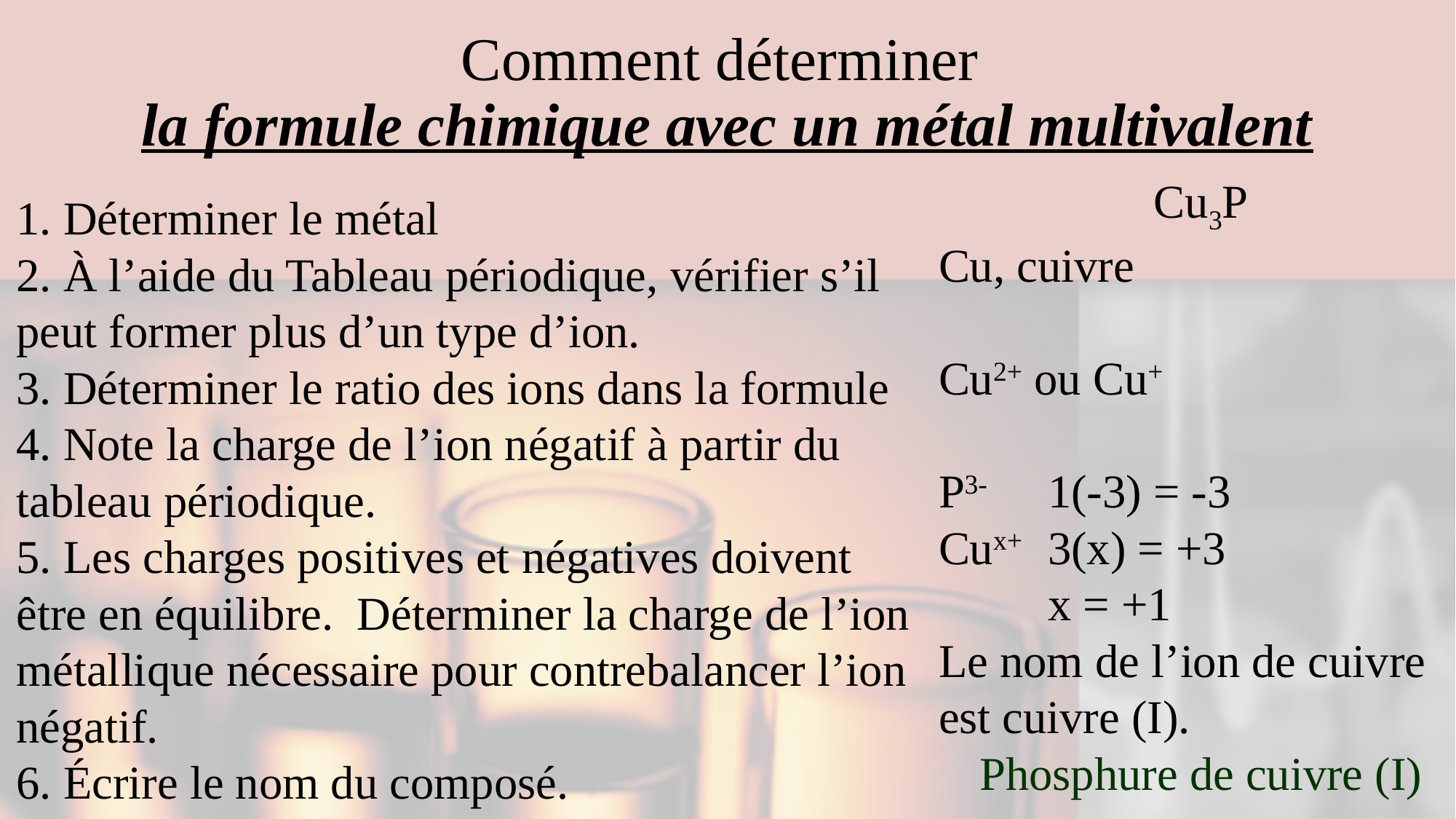

# Comment déterminer la formule chimique avec un métal multivalent
Cu3P
Cu, cuivre

Cu2+ ou Cu+

P3-	1(-3) = -3
Cux+	3(x) = +3
	x = +1
Le nom de l’ion de cuivre est cuivre (I).
Phosphure de cuivre (I)
1. Déterminer le métal
2. À l’aide du Tableau périodique, vérifier s’il peut former plus d’un type d’ion.
3. Déterminer le ratio des ions dans la formule
4. Note la charge de l’ion négatif à partir du tableau périodique.
5. Les charges positives et négatives doivent être en équilibre.  Déterminer la charge de l’ion métallique nécessaire pour contrebalancer l’ion négatif.
6. Écrire le nom du composé.